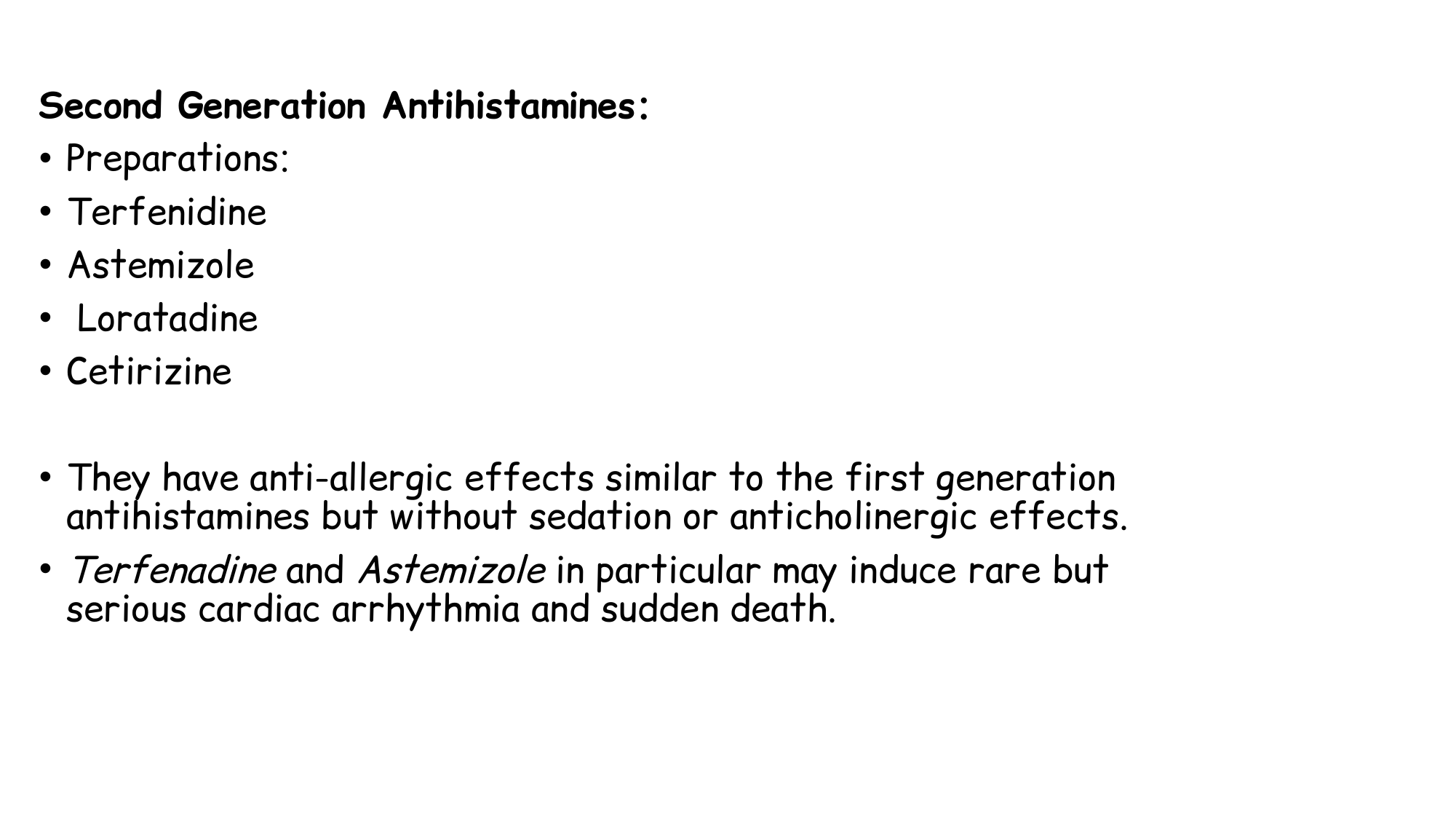

Second Generation Antihistamines:
Preparations:
Terfenidine
Astemizole
 Loratadine
Cetirizine

They have anti-allergic effects similar to the first generation antihistamines but without sedation or anticholinergic effects.
Terfenadine and Astemizole in particular may induce rare but serious cardiac arrhythmia and sudden death.